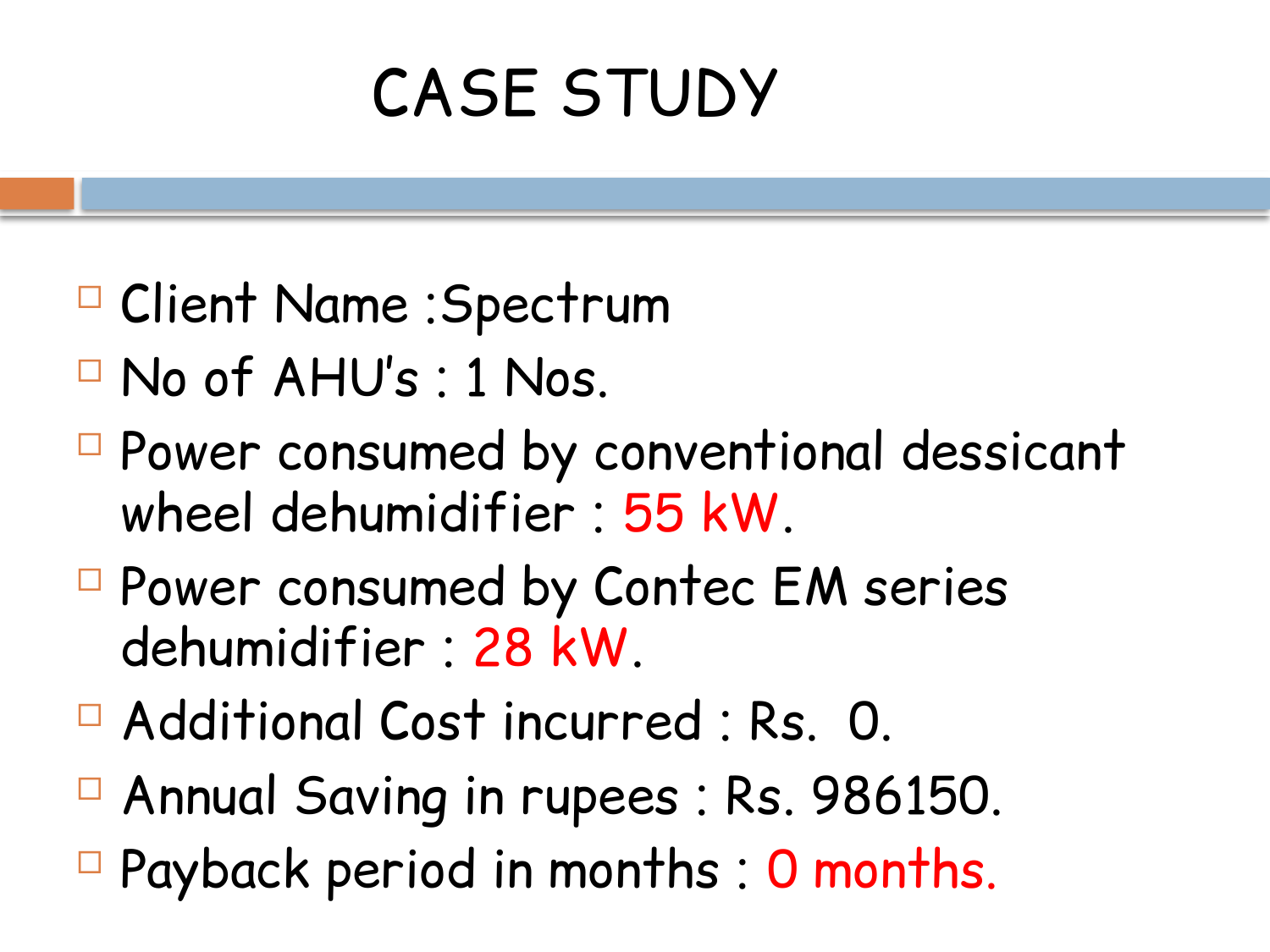

# CASE STUDY
Client Name :Spectrum
No of AHU’s : 1 Nos.
Power consumed by conventional dessicant wheel dehumidifier : 55 kW.
Power consumed by Contec EM series dehumidifier : 28 kW.
Additional Cost incurred : Rs.  0.
Annual Saving in rupees : Rs. 986150.
Payback period in months : 0 months.